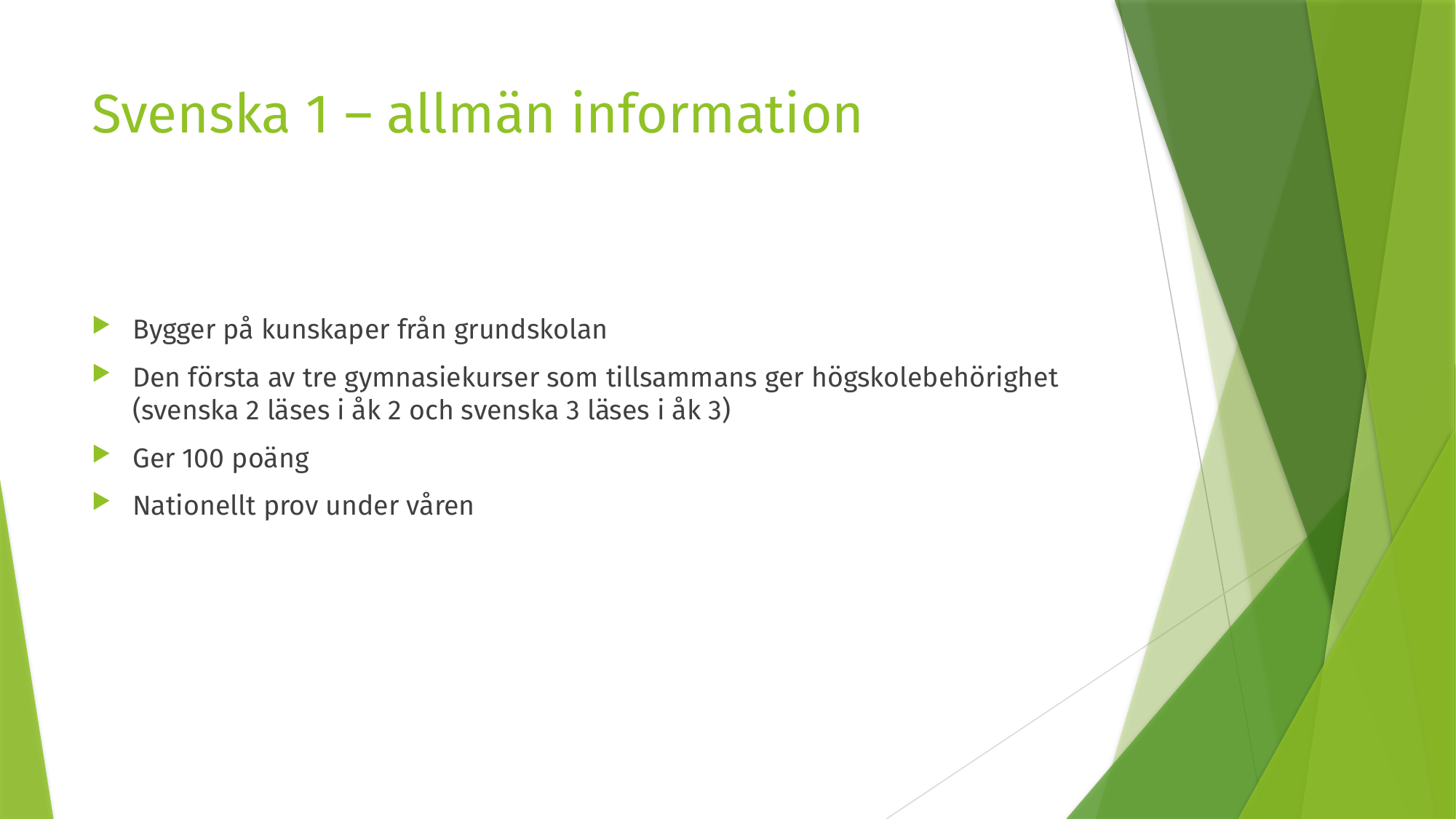

# Svenska 1 – allmän information

Bygger på kunskaper från grundskolan
Den första av tre gymnasiekurser som tillsammans ger högskolebehörighet (svenska 2 läses i åk 2 och svenska 3 läses i åk 3)
Ger 100 poäng
Nationellt prov under våren